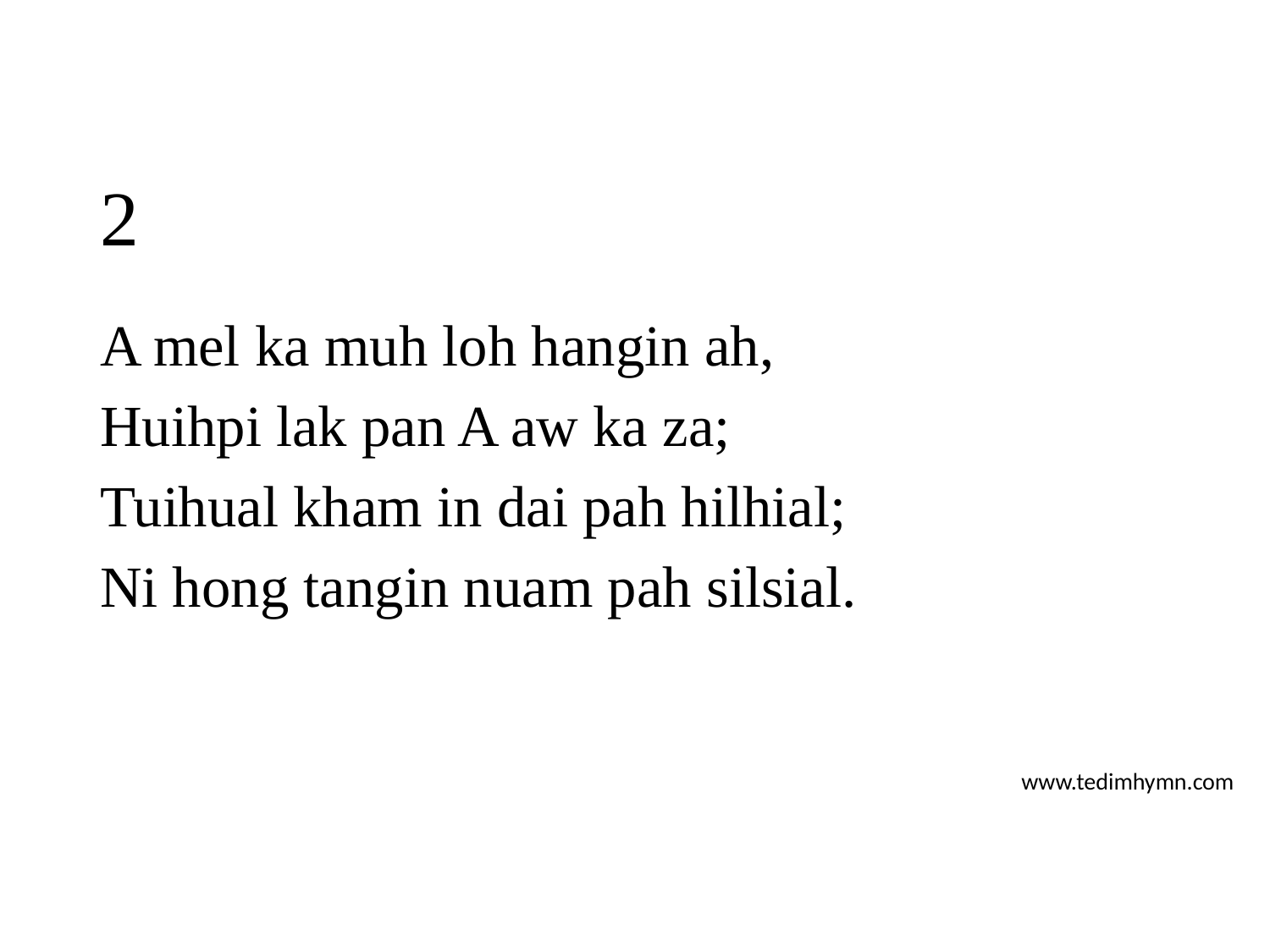

# 2
A mel ka muh loh hangin ah,
Huihpi lak pan A aw ka za;
Tuihual kham in dai pah hilhial;
Ni hong tangin nuam pah silsial.
www.tedimhymn.com